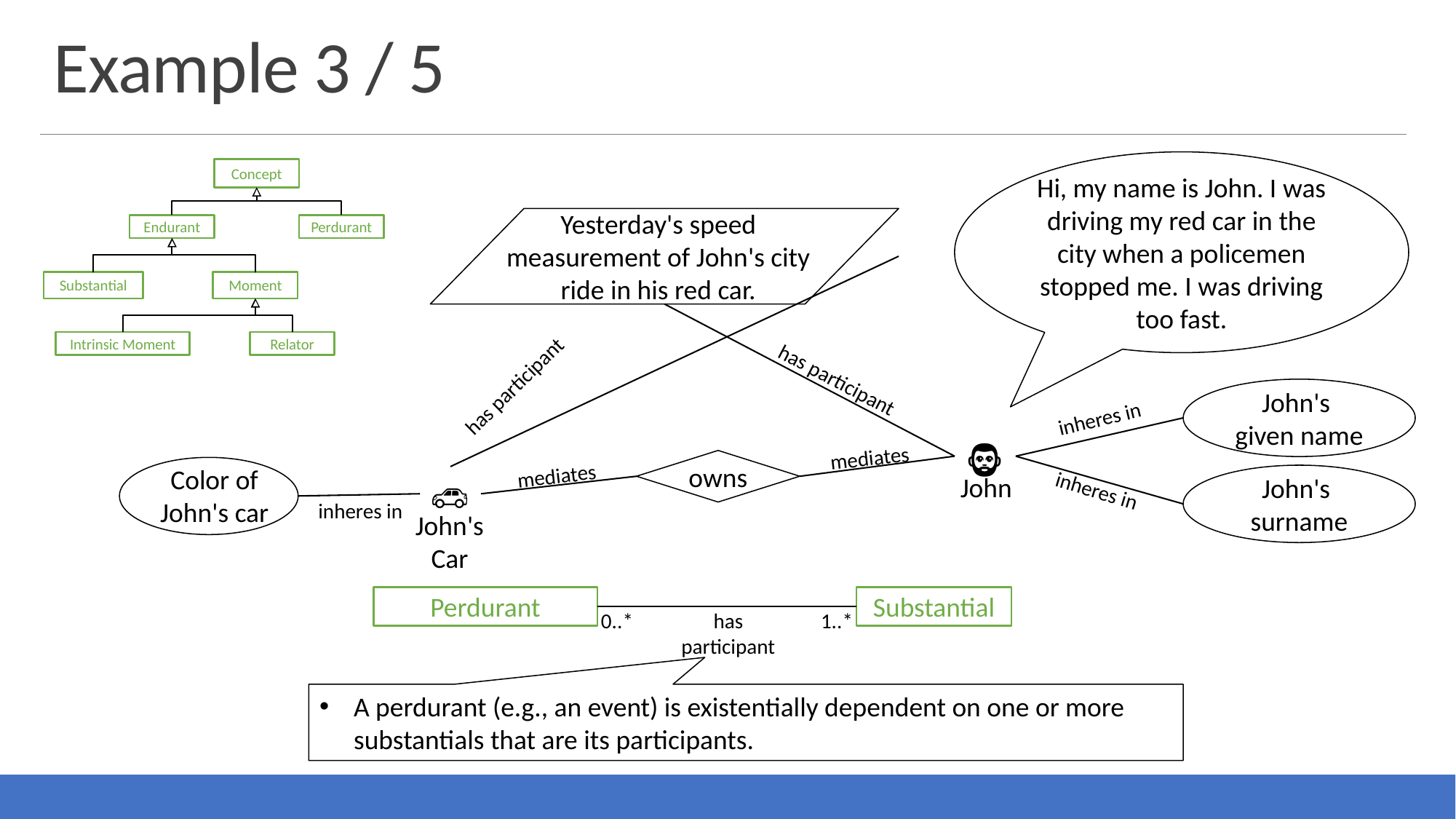

# Example 3 / 5
Hi, my name is John. I was driving my red car in the city when a policemen stopped me. I was driving too fast.
Concept

Yesterday's speed measurement of John's city ride in his red car.

Endurant
Perdurant

Substantial
Moment

Intrinsic Moment
Relator
has participant
has participant
John's
given name
inheres in
🧔
mediates
owns
Color of John's car

mediates
John
John's
surname
🚗
inheres in
inheres in
John's Car
Perdurant
Substantial
has participant

1..*
0..*
A perdurant (e.g., an event) is existentially dependent on one or more substantials that are its participants.